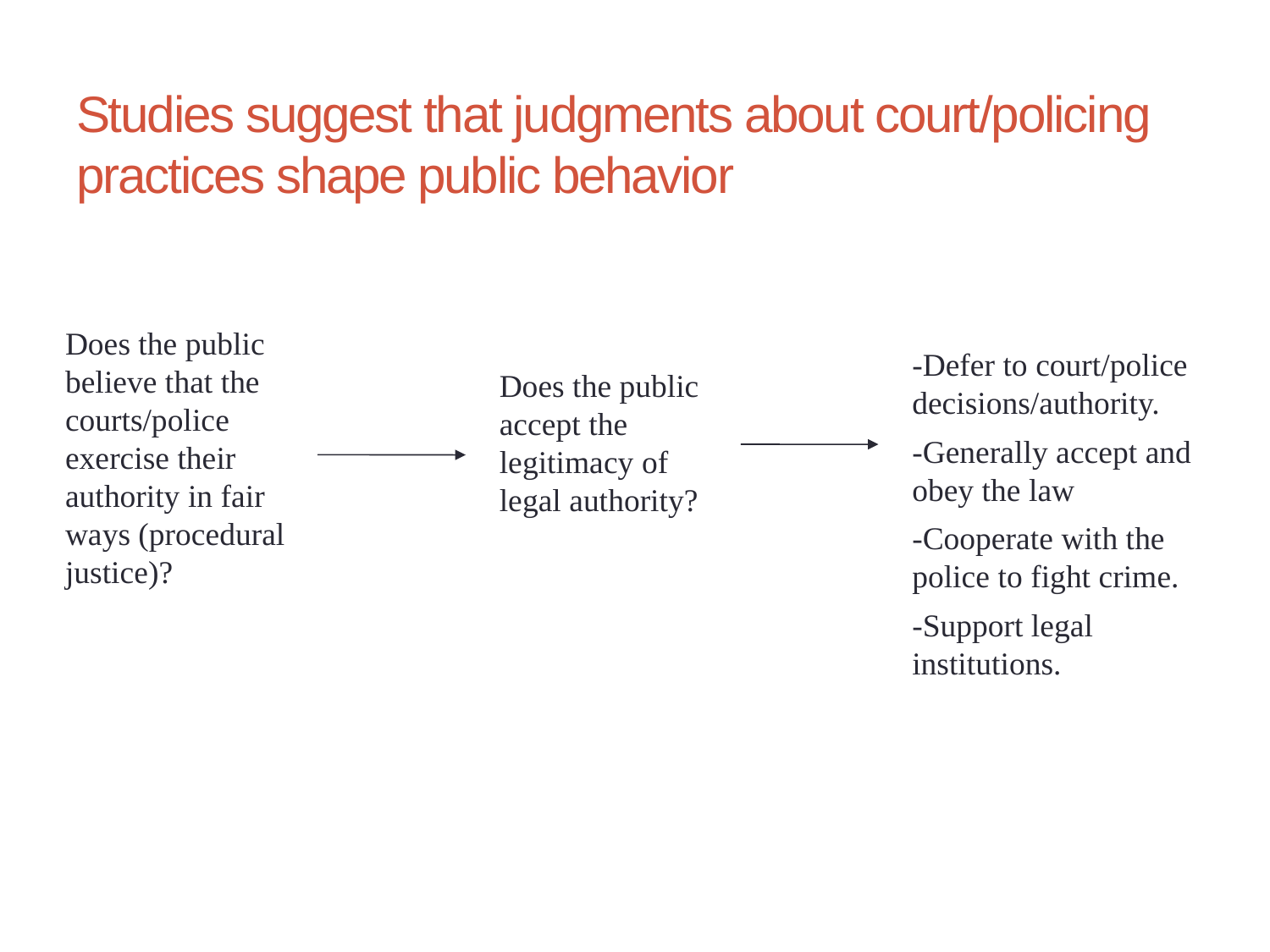

# Studies suggest that judgments about court/policing practices shape public behavior
Does the public believe that the courts/police exercise their authority in fair ways (procedural justice)?
-Defer to court/police decisions/authority.
-Generally accept and obey the law
-Cooperate with the police to fight crime.
-Support legal institutions.
Does the public accept the legitimacy of legal authority?